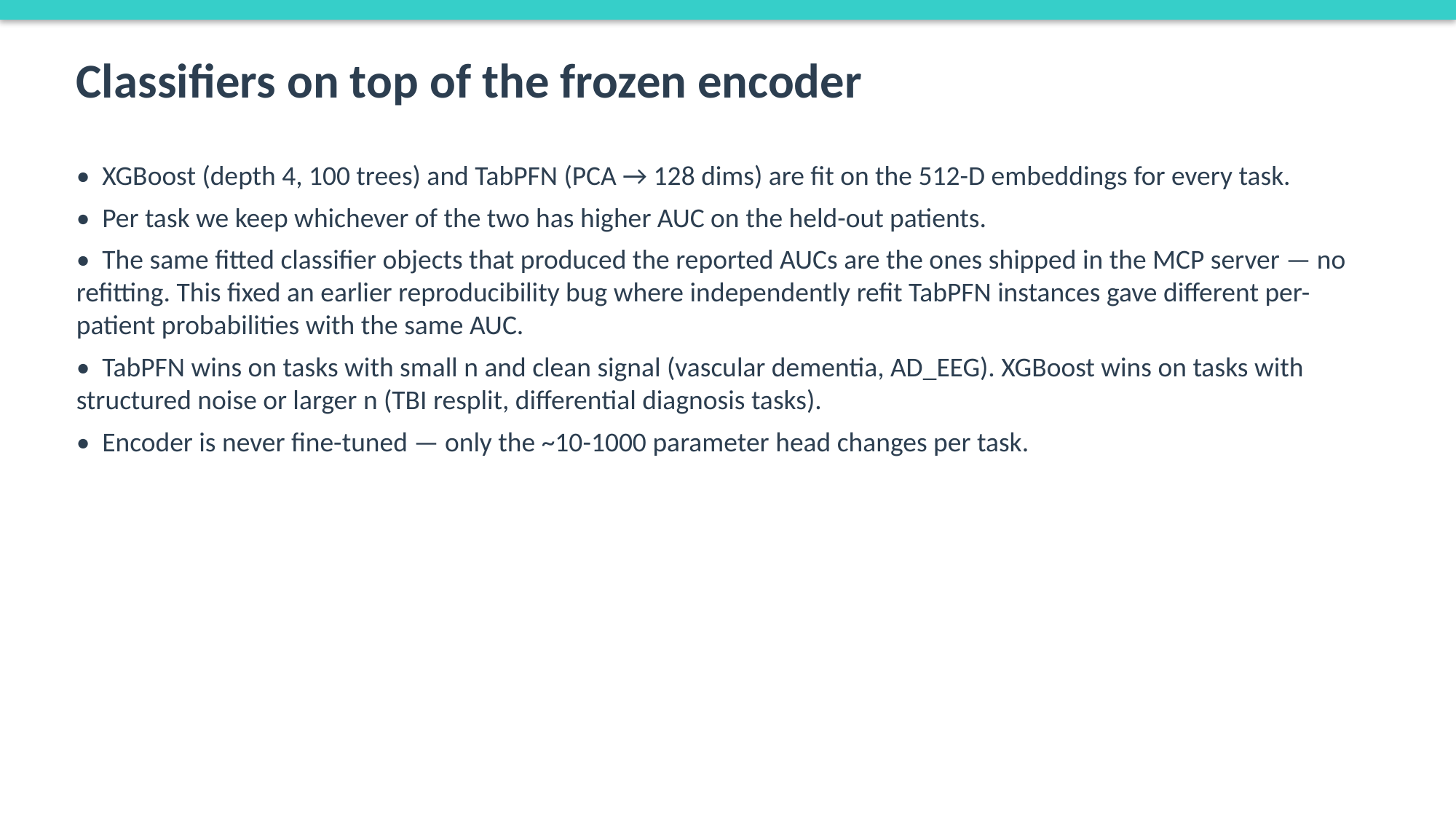

Classifiers on top of the frozen encoder
•  XGBoost (depth 4, 100 trees) and TabPFN (PCA → 128 dims) are fit on the 512-D embeddings for every task.
•  Per task we keep whichever of the two has higher AUC on the held-out patients.
•  The same fitted classifier objects that produced the reported AUCs are the ones shipped in the MCP server — no refitting. This fixed an earlier reproducibility bug where independently refit TabPFN instances gave different per-patient probabilities with the same AUC.
•  TabPFN wins on tasks with small n and clean signal (vascular dementia, AD_EEG). XGBoost wins on tasks with structured noise or larger n (TBI resplit, differential diagnosis tasks).
•  Encoder is never fine-tuned — only the ~10-1000 parameter head changes per task.